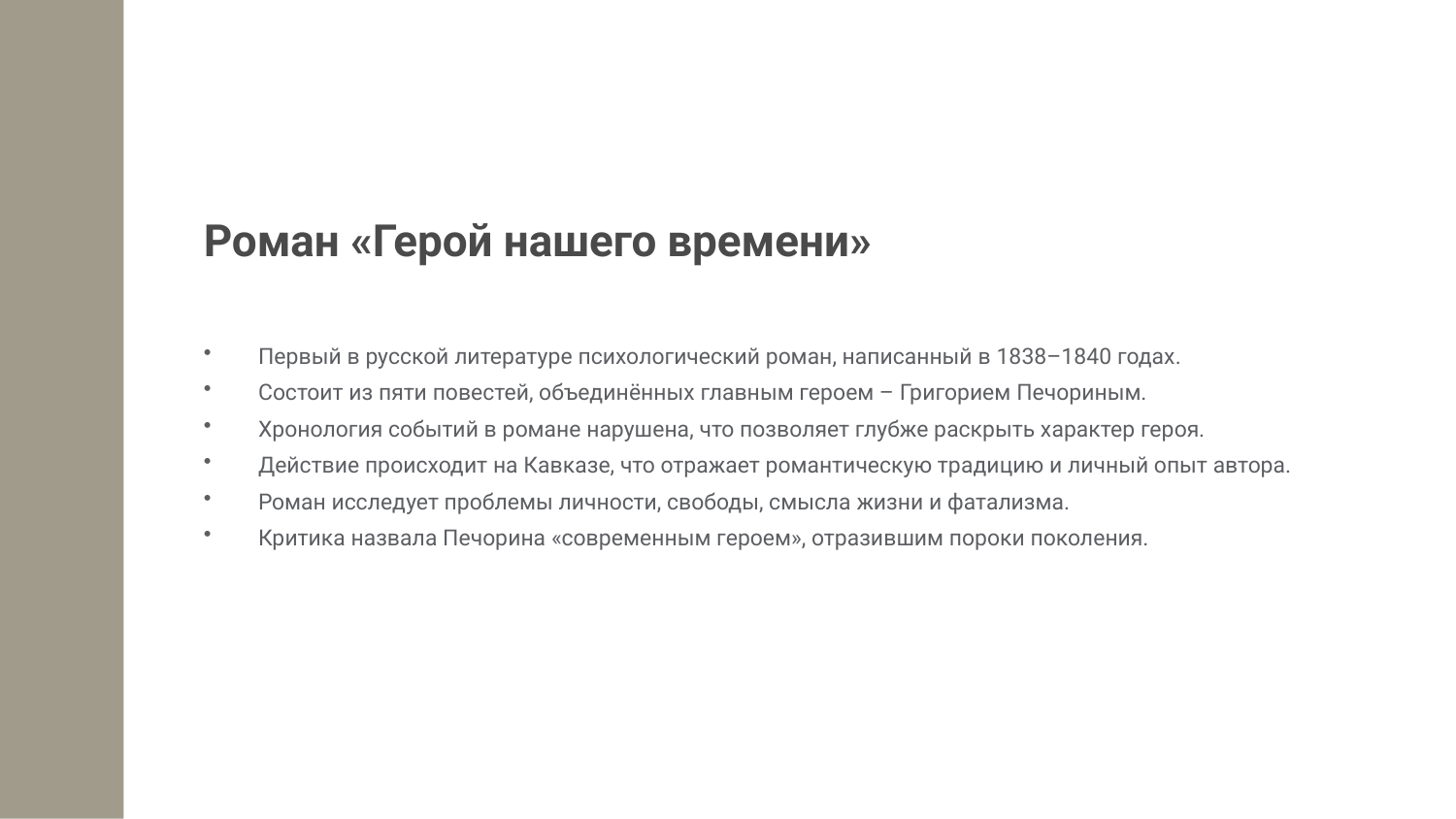

Роман «Герой нашего времени»
Первый в русской литературе психологический роман, написанный в 1838–1840 годах.
Состоит из пяти повестей, объединённых главным героем – Григорием Печориным.
Хронология событий в романе нарушена, что позволяет глубже раскрыть характер героя.
Действие происходит на Кавказе, что отражает романтическую традицию и личный опыт автора.
Роман исследует проблемы личности, свободы, смысла жизни и фатализма.
Критика назвала Печорина «современным героем», отразившим пороки поколения.